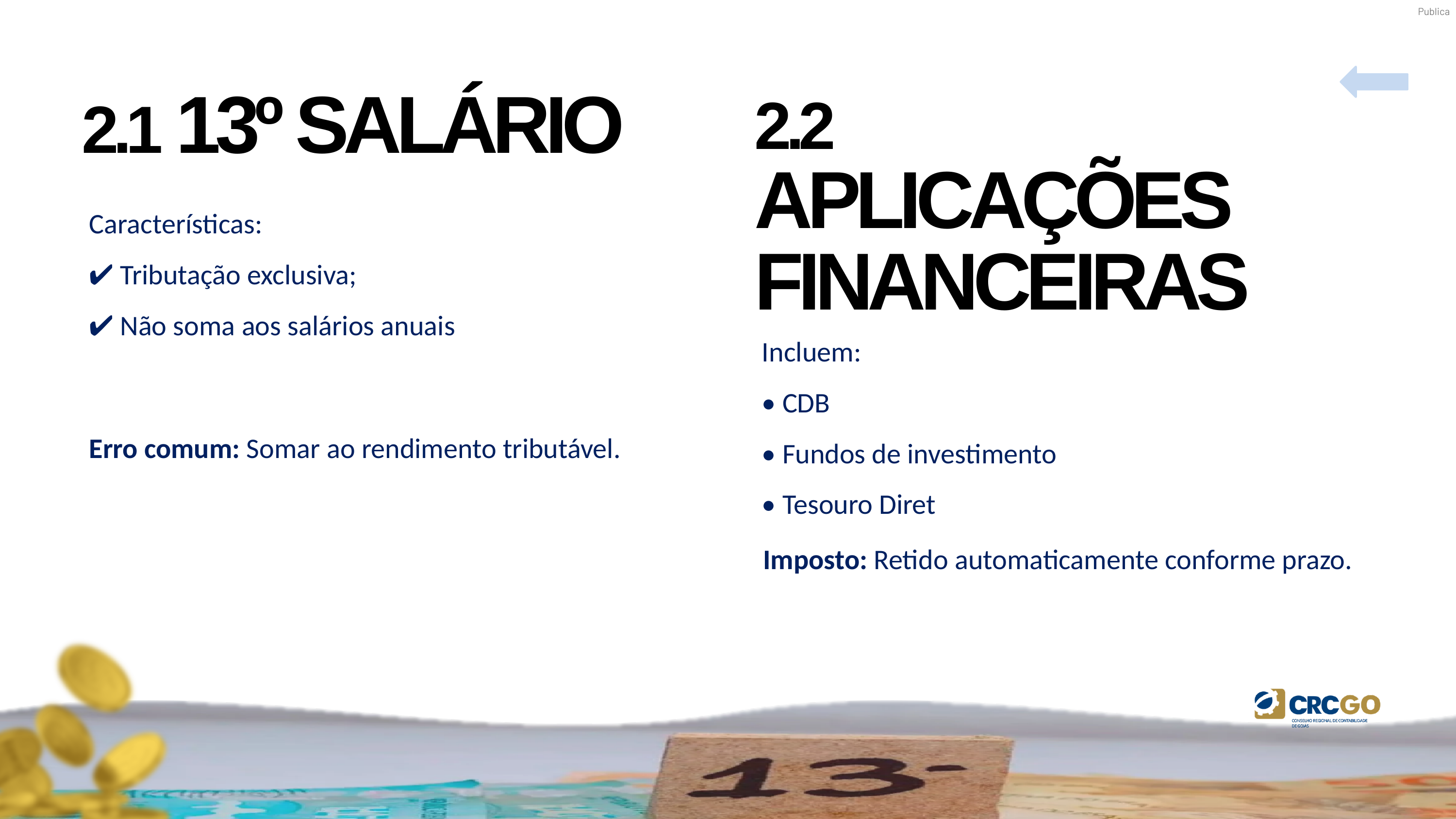

2.2 APLICAÇÕES FINANCEIRAS
2.1 13º SALÁRIO
Características:
✔ Tributação exclusiva;
✔ Não soma aos salários anuais
Incluem:
• CDB
• Fundos de investimento
• Tesouro Diret
Erro comum: Somar ao rendimento tributável.
Imposto: Retido automaticamente conforme prazo.